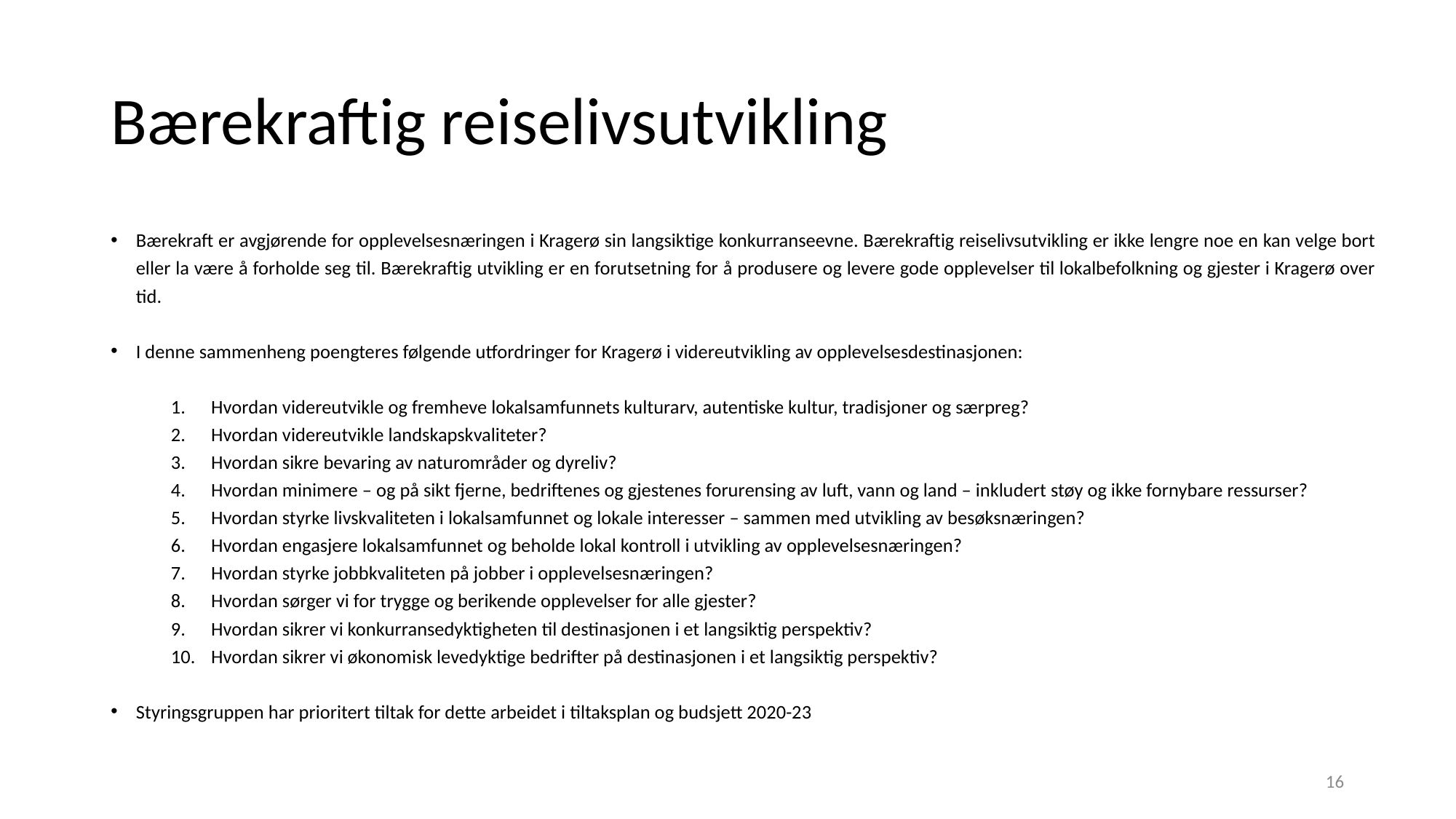

# Bærekraftig reiselivsutvikling
Bærekraft er avgjørende for opplevelsesnæringen i Kragerø sin langsiktige konkurranseevne. Bærekraftig reiselivsutvikling er ikke lengre noe en kan velge bort eller la være å forholde seg til. Bærekraftig utvikling er en forutsetning for å produsere og levere gode opplevelser til lokalbefolkning og gjester i Kragerø over tid.

I denne sammenheng poengteres følgende utfordringer for Kragerø i videreutvikling av opplevelsesdestinasjonen:

Hvordan videreutvikle og fremheve lokalsamfunnets kulturarv, autentiske kultur, tradisjoner og særpreg?
Hvordan videreutvikle landskapskvaliteter?
Hvordan sikre bevaring av naturområder og dyreliv?
Hvordan minimere – og på sikt fjerne, bedriftenes og gjestenes forurensing av luft, vann og land – inkludert støy og ikke fornybare ressurser?
Hvordan styrke livskvaliteten i lokalsamfunnet og lokale interesser – sammen med utvikling av besøksnæringen?
Hvordan engasjere lokalsamfunnet og beholde lokal kontroll i utvikling av opplevelsesnæringen?
Hvordan styrke jobbkvaliteten på jobber i opplevelsesnæringen?
Hvordan sørger vi for trygge og berikende opplevelser for alle gjester?
Hvordan sikrer vi konkurransedyktigheten til destinasjonen i et langsiktig perspektiv?
Hvordan sikrer vi økonomisk levedyktige bedrifter på destinasjonen i et langsiktig perspektiv?

Styringsgruppen har prioritert tiltak for dette arbeidet i tiltaksplan og budsjett 2020-23

16